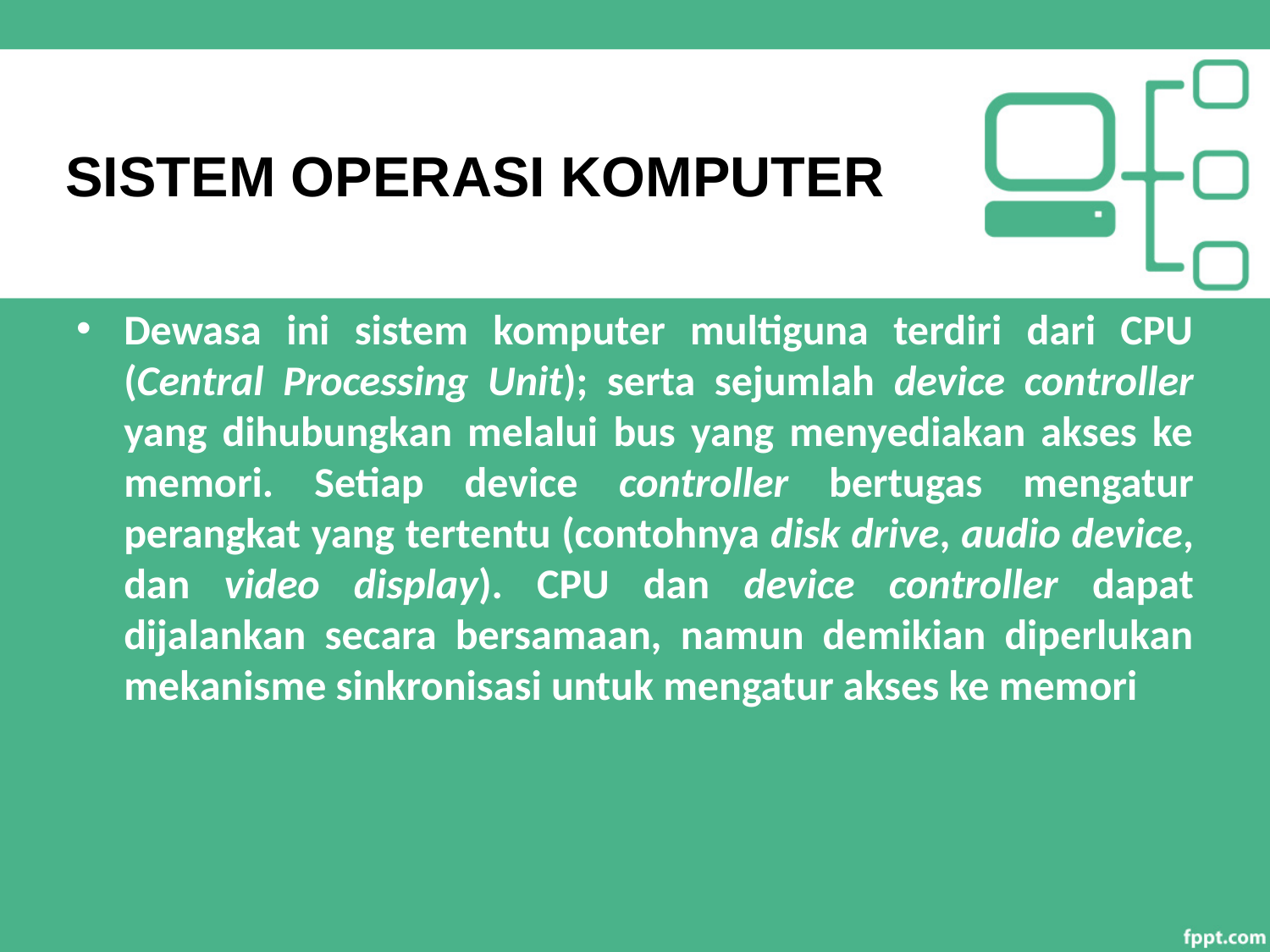

# SISTEM OPERASI KOMPUTER
Dewasa ini sistem komputer multiguna terdiri dari CPU (Central Processing Unit); serta sejumlah device controller yang dihubungkan melalui bus yang menyediakan akses ke memori. Setiap device controller bertugas mengatur perangkat yang tertentu (contohnya disk drive, audio device, dan video display). CPU dan device controller dapat dijalankan secara bersamaan, namun demikian diperlukan mekanisme sinkronisasi untuk mengatur akses ke memori